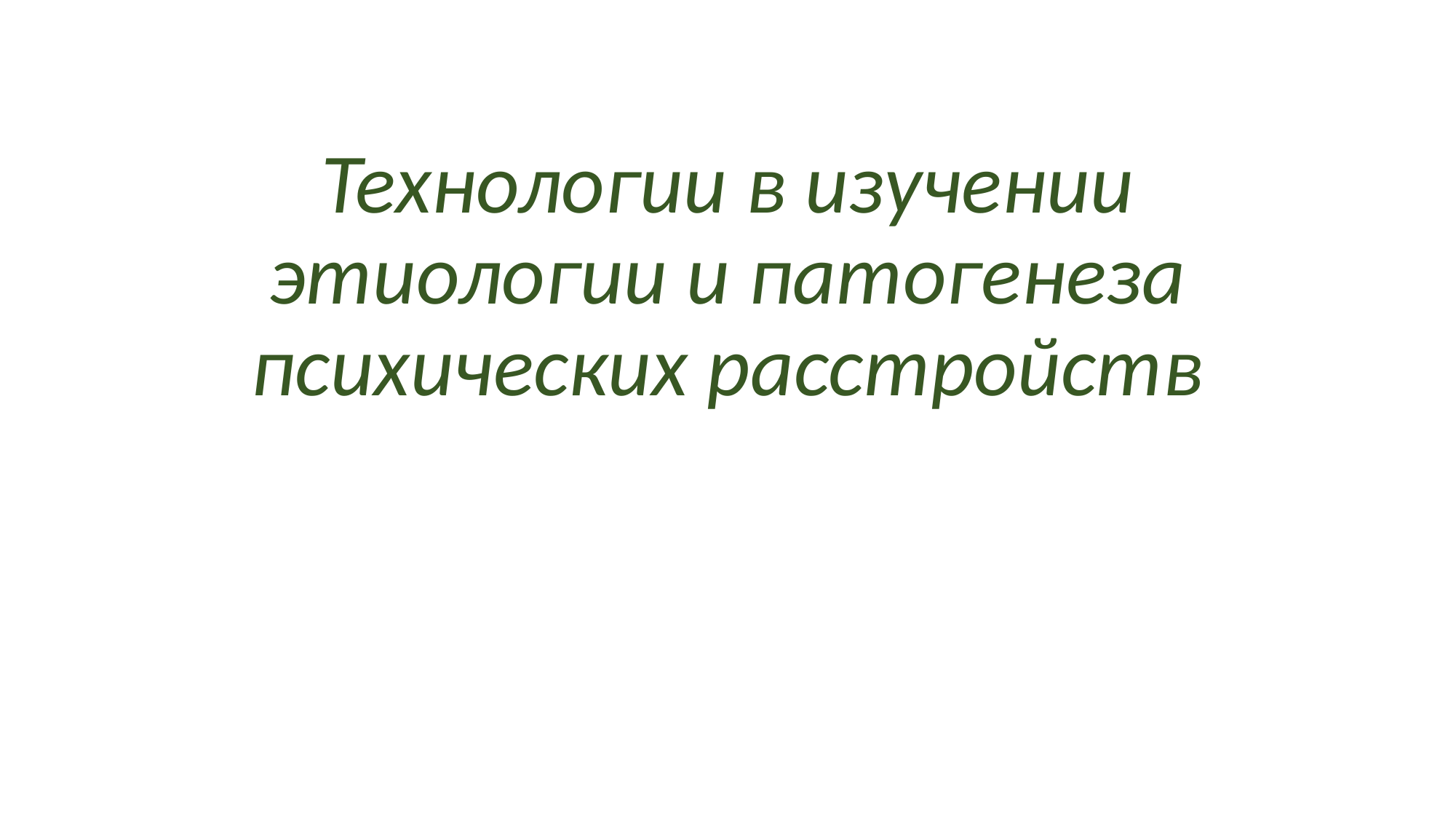

# Технологии в изучении этиологии и патогенеза психических расстройств